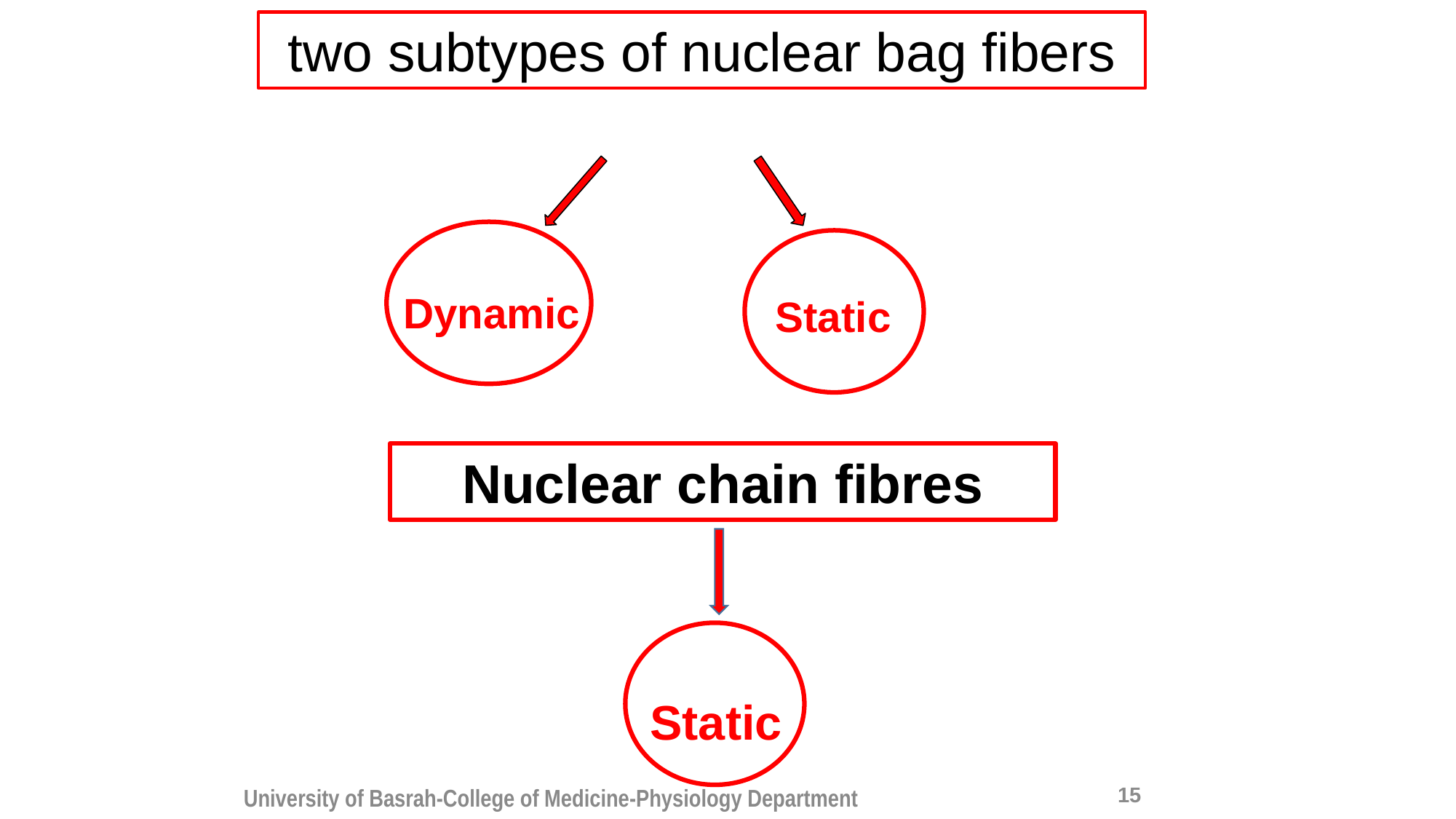

two subtypes of nuclear bag fibers

Dynamic
Static
Nuclear chain fibres

Static
15
University of Basrah-College of Medicine-Physiology Department